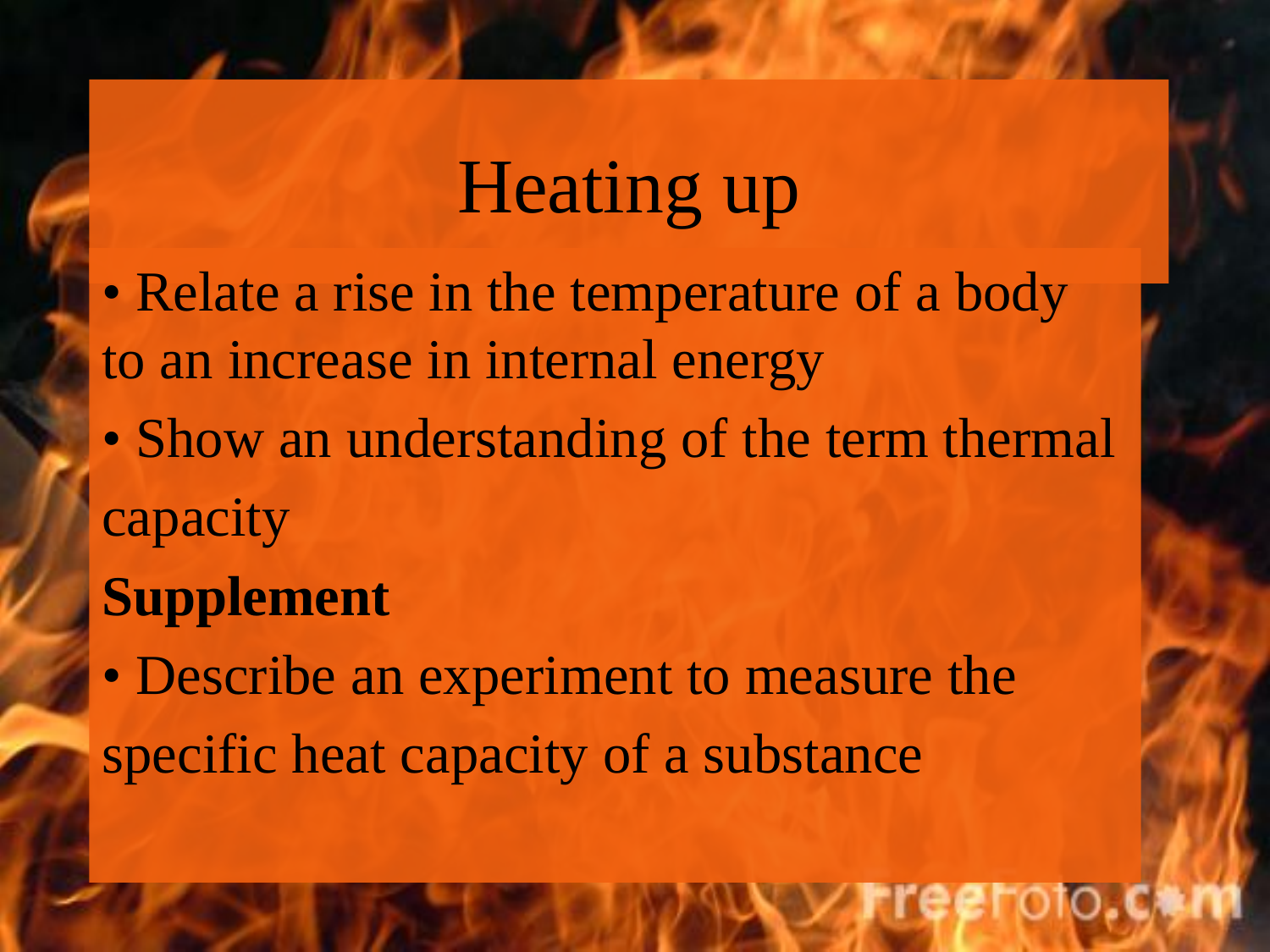

# Heating up
• Relate a rise in the temperature of a body to an increase in internal energy
• Show an understanding of the term thermal
capacity
Supplement
• Describe an experiment to measure the
specific heat capacity of a substance